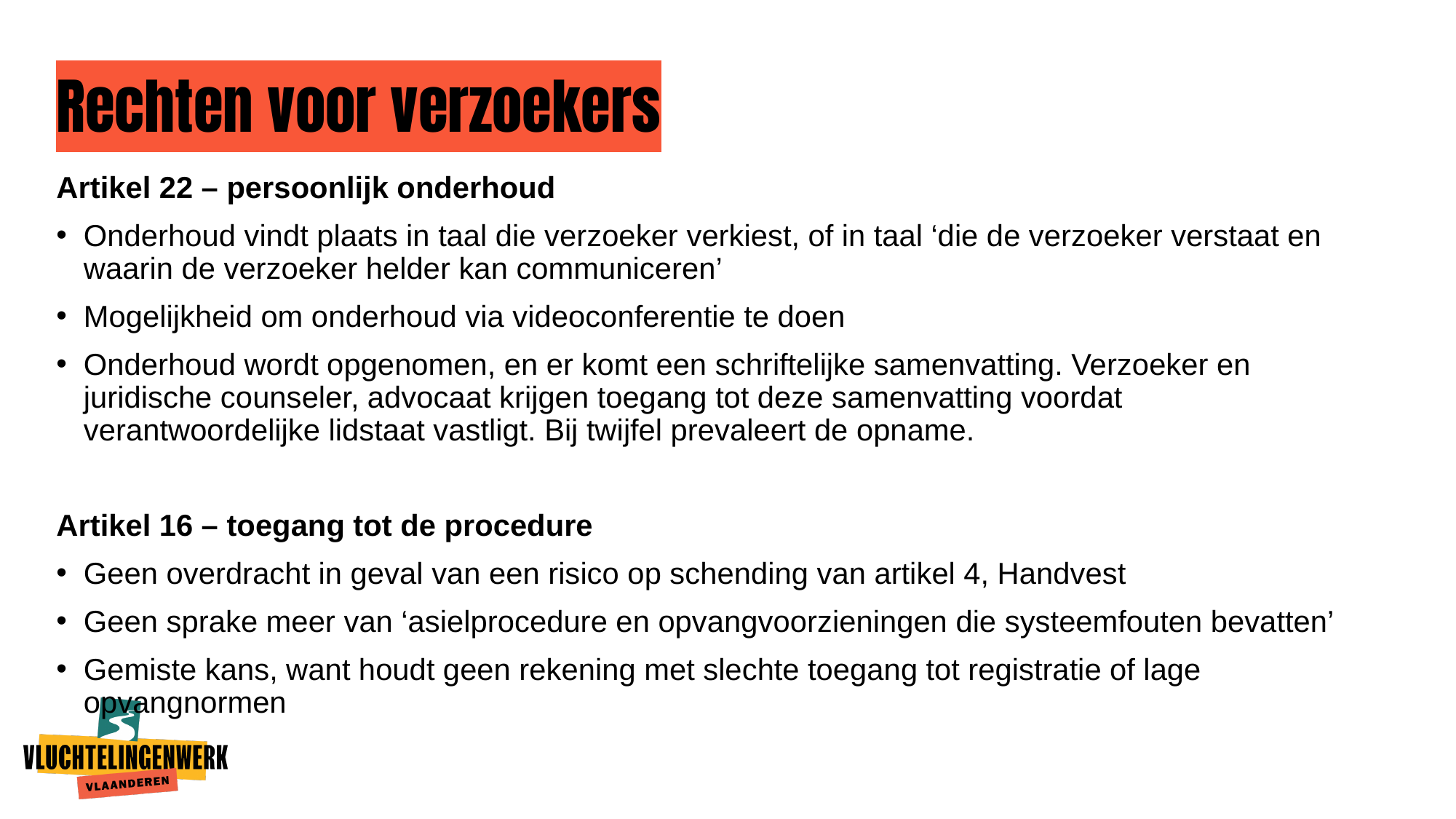

# Rechten voor verzoekers
Artikel 22 – persoonlijk onderhoud
Onderhoud vindt plaats in taal die verzoeker verkiest, of in taal ‘die de verzoeker verstaat en waarin de verzoeker helder kan communiceren’
Mogelijkheid om onderhoud via videoconferentie te doen
Onderhoud wordt opgenomen, en er komt een schriftelijke samenvatting. Verzoeker en juridische counseler, advocaat krijgen toegang tot deze samenvatting voordat verantwoordelijke lidstaat vastligt. Bij twijfel prevaleert de opname.

Artikel 16 – toegang tot de procedure
Geen overdracht in geval van een risico op schending van artikel 4, Handvest
Geen sprake meer van ‘asielprocedure en opvangvoorzieningen die systeemfouten bevatten’
Gemiste kans, want houdt geen rekening met slechte toegang tot registratie of lage opvangnormen